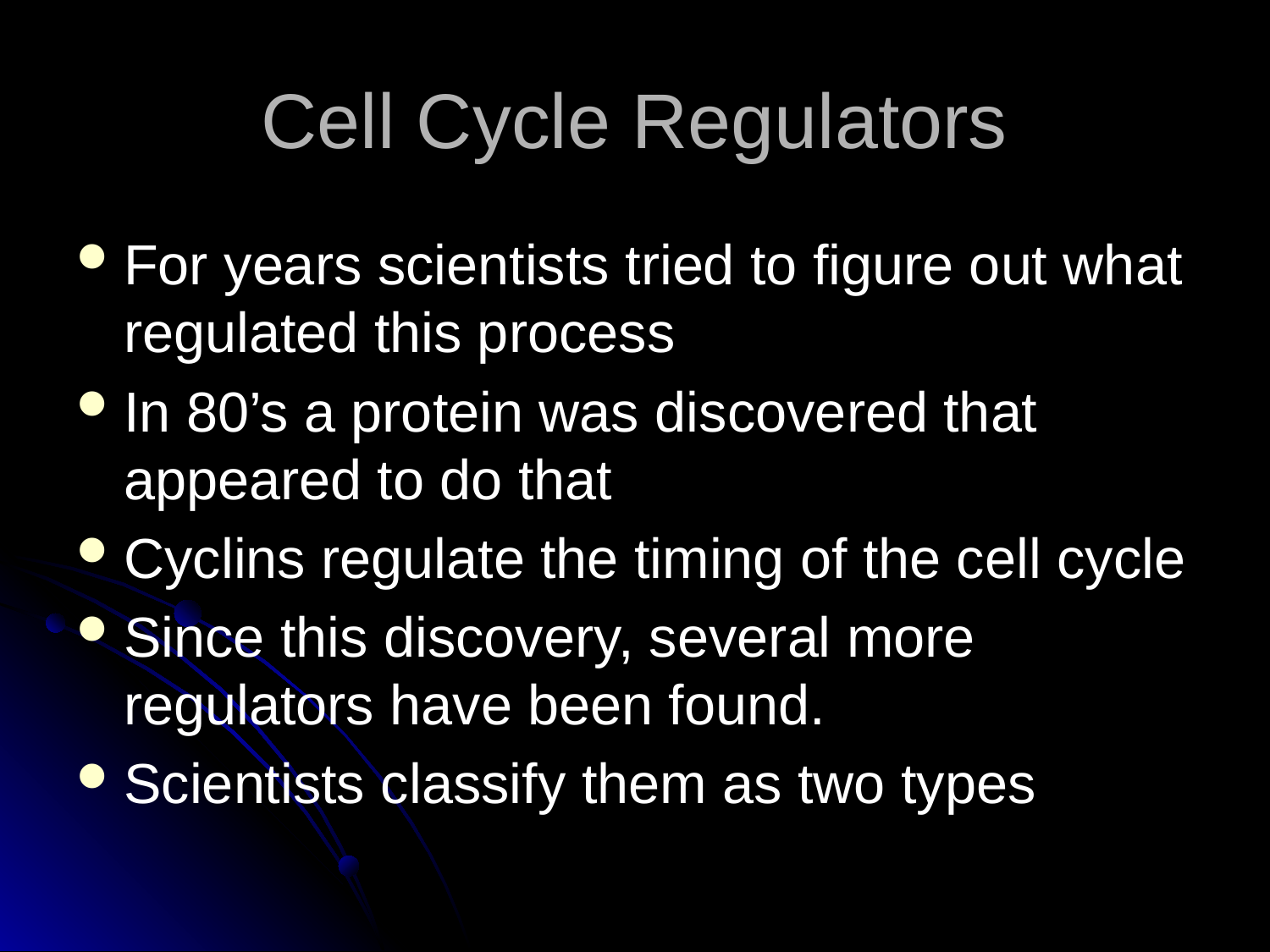

# Cell Cycle Regulators
For years scientists tried to figure out what regulated this process
In 80’s a protein was discovered that appeared to do that
Cyclins regulate the timing of the cell cycle
Since this discovery, several more regulators have been found.
Scientists classify them as two types